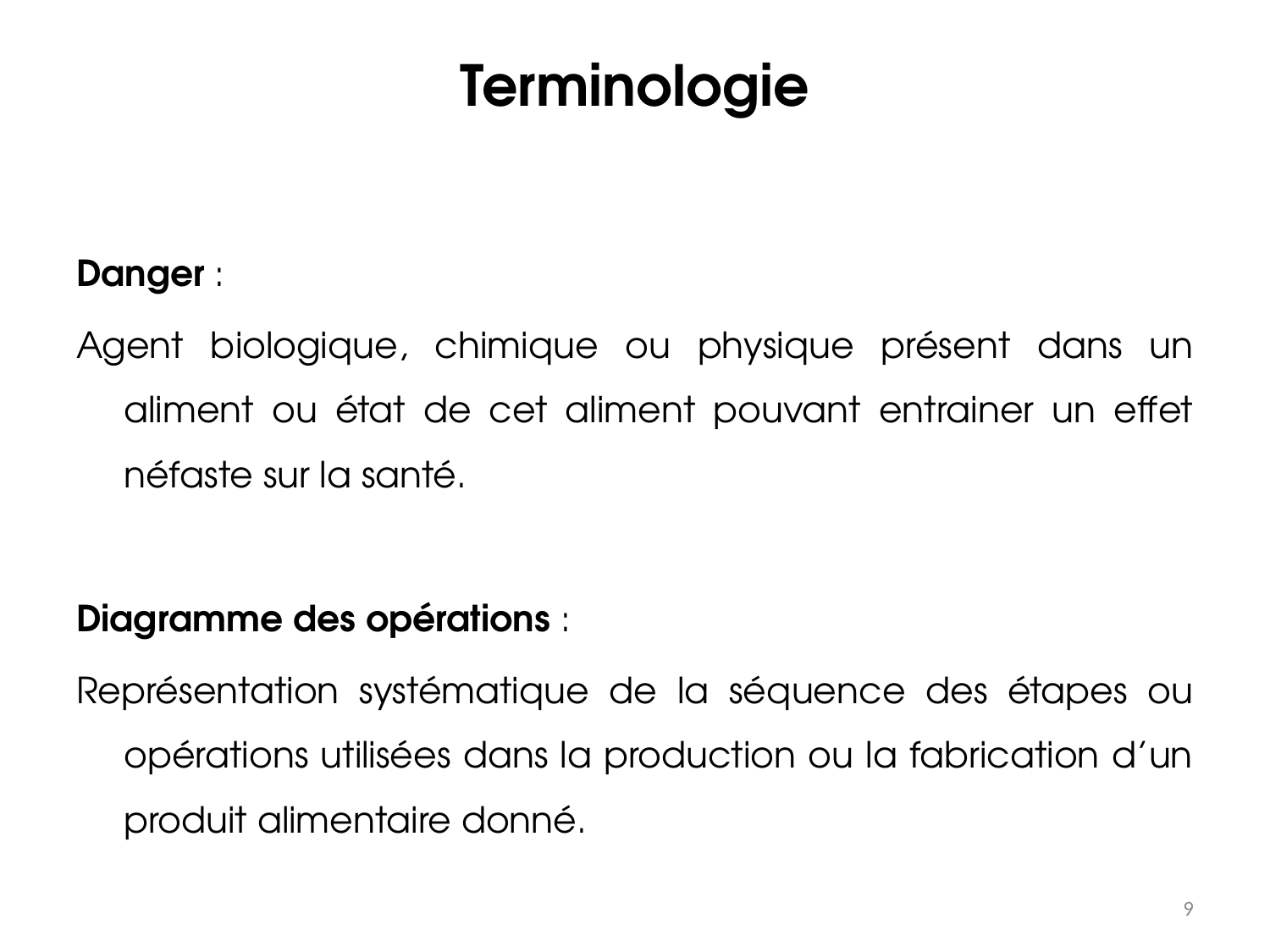

# Terminologie
Danger :
Agent biologique, chimique ou physique présent dans un aliment ou état de cet aliment pouvant entrainer un effet néfaste sur la santé.

Diagramme des opérations :
Représentation systématique de la séquence des étapes ou opérations utilisées dans la production ou la fabrication d’un produit alimentaire donné.

9